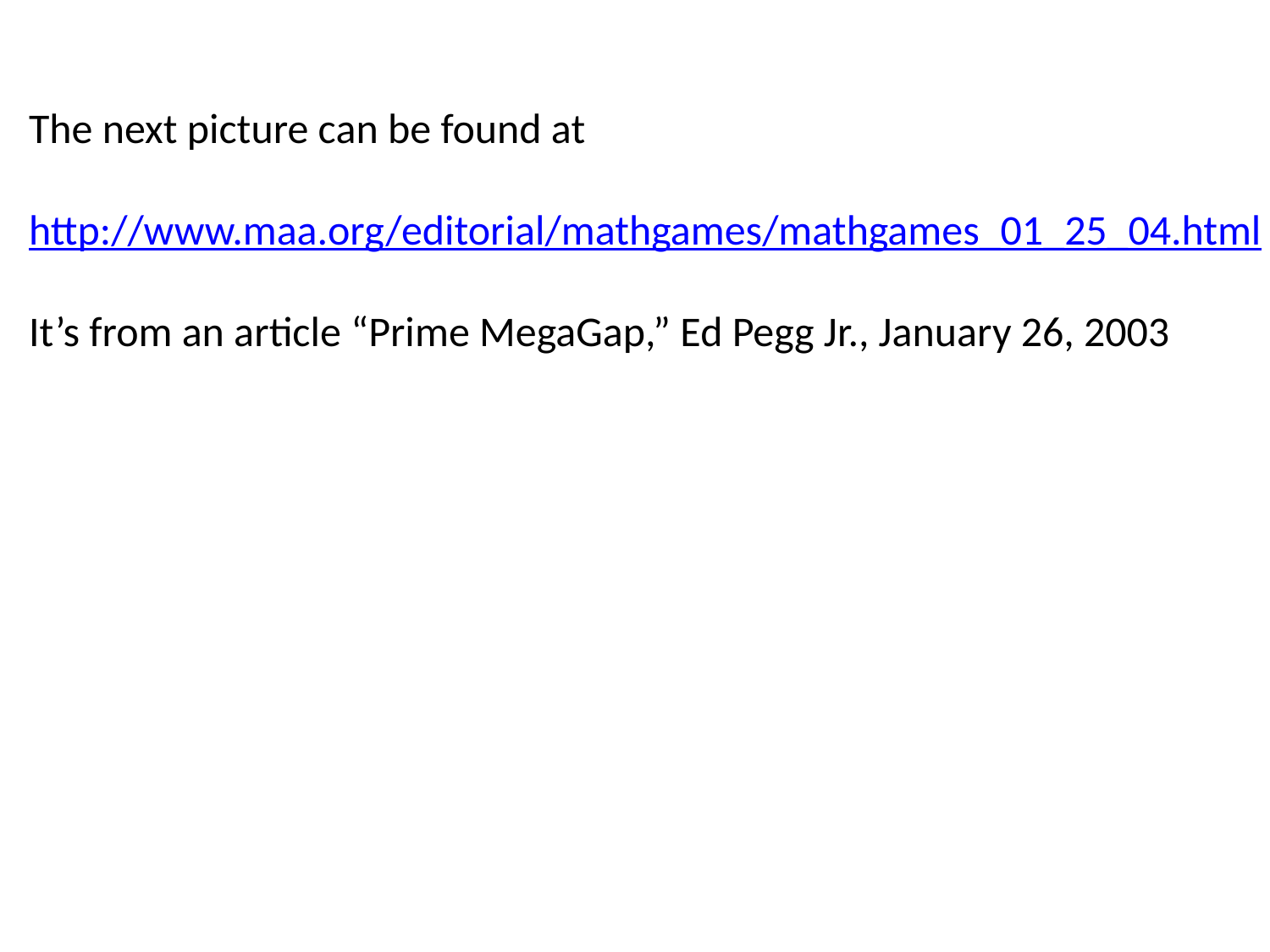

The next picture can be found at

http://www.maa.org/editorial/mathgames/mathgames_01_25_04.html

It’s from an article “Prime MegaGap,” Ed Pegg Jr., January 26, 2003